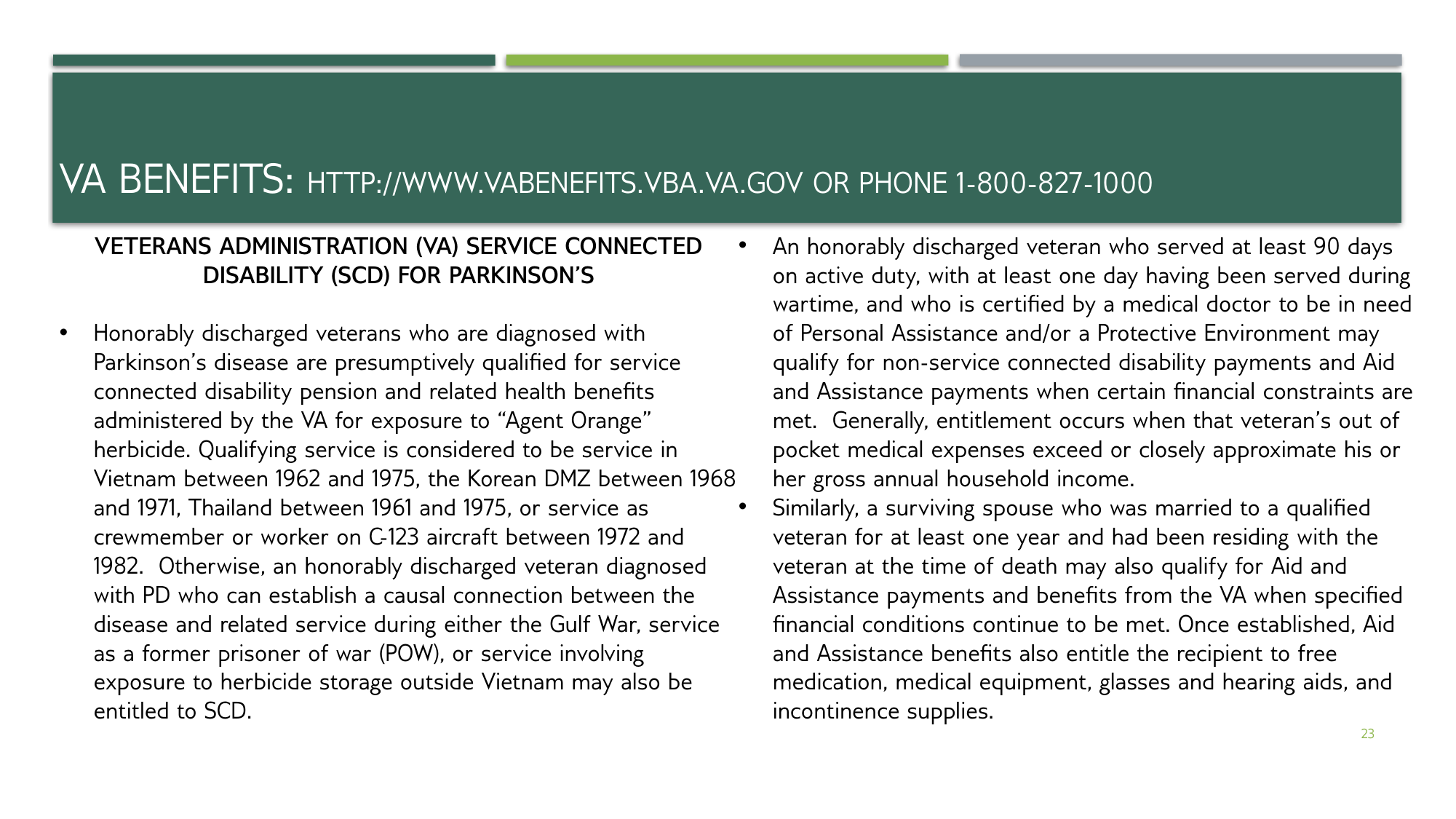

# VA Benefits: http://www.vabenefits.vba.va.gov OR Phone 1-800-827-1000
VETERANS ADMINISTRATION (VA) SERVICE CONNECTED DISABILITY (SCD) FOR PARKINSON’S

Honorably discharged veterans who are diagnosed with Parkinson’s disease are presumptively qualified for service connected disability pension and related health benefits administered by the VA for exposure to “Agent Orange” herbicide. Qualifying service is considered to be service in Vietnam between 1962 and 1975, the Korean DMZ between 1968 and 1971, Thailand between 1961 and 1975, or service as crewmember or worker on C-123 aircraft between 1972 and 1982.  Otherwise, an honorably discharged veteran diagnosed with PD who can establish a causal connection between the disease and related service during either the Gulf War, service as a former prisoner of war (POW), or service involving exposure to herbicide storage outside Vietnam may also be entitled to SCD.

NON-SERVICE CONNECTED DISABILITY (NSCD) PAYMENTS or AID AND ASSISTANCE PAYMENTS ADMINISTERED BY THE VA.
An honorably discharged veteran who served at least 90 days on active duty, with at least one day having been served during wartime, and who is certified by a medical doctor to be in need of Personal Assistance and/or a Protective Environment may qualify for non-service connected disability payments and Aid and Assistance payments when certain financial constraints are met.  Generally, entitlement occurs when that veteran’s out of pocket medical expenses exceed or closely approximate his or her gross annual household income.
Similarly, a surviving spouse who was married to a qualified veteran for at least one year and had been residing with the veteran at the time of death may also qualify for Aid and Assistance payments and benefits from the VA when specified financial conditions continue to be met. Once established, Aid and Assistance benefits also entitle the recipient to free medication, medical equipment, glasses and hearing aids, and incontinence supplies.

23